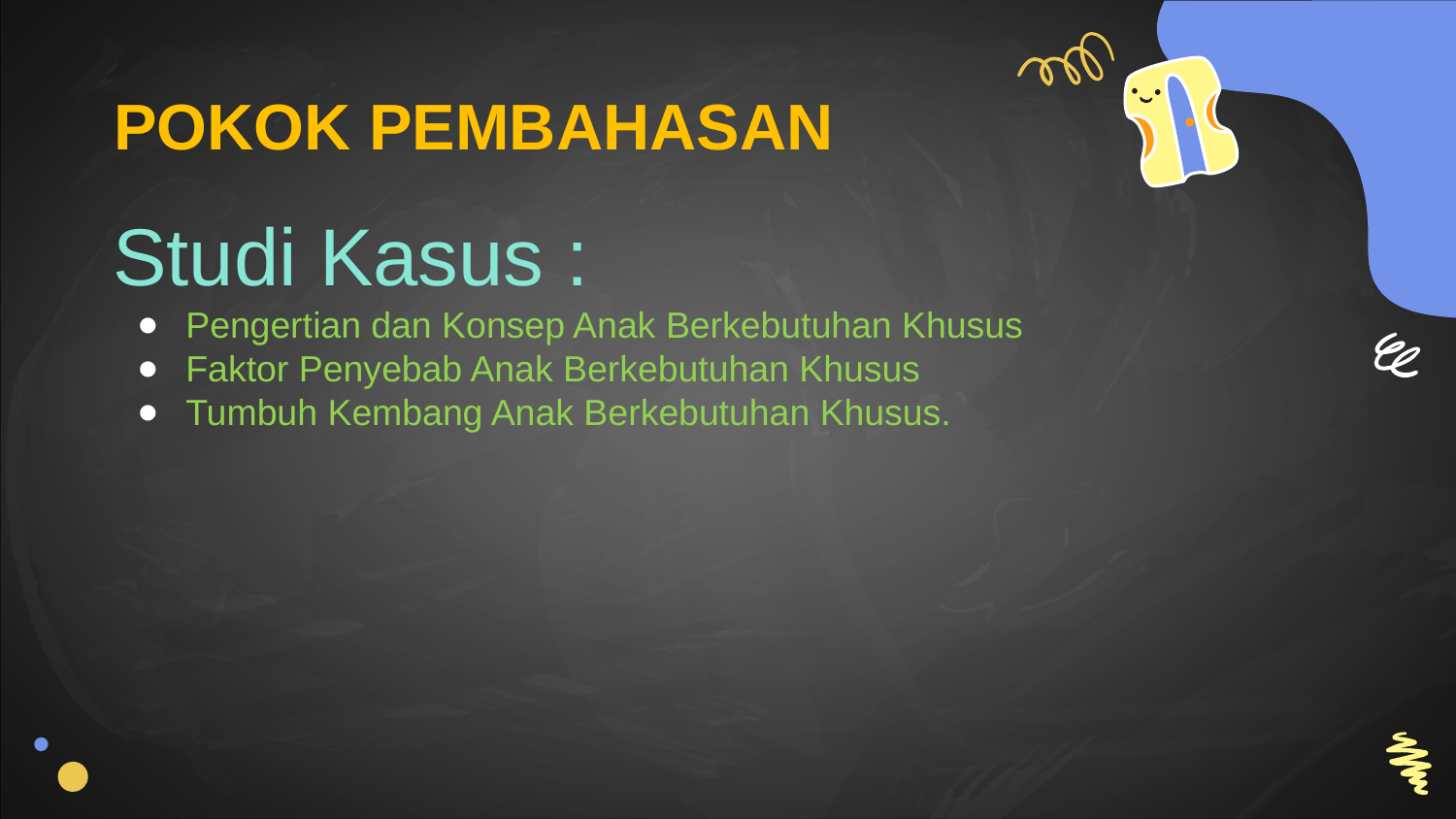

# POKOK PEMBAHASAN
Studi Kasus :
Pengertian dan Konsep Anak Berkebutuhan Khusus
Faktor Penyebab Anak Berkebutuhan Khusus
Tumbuh Kembang Anak Berkebutuhan Khusus.